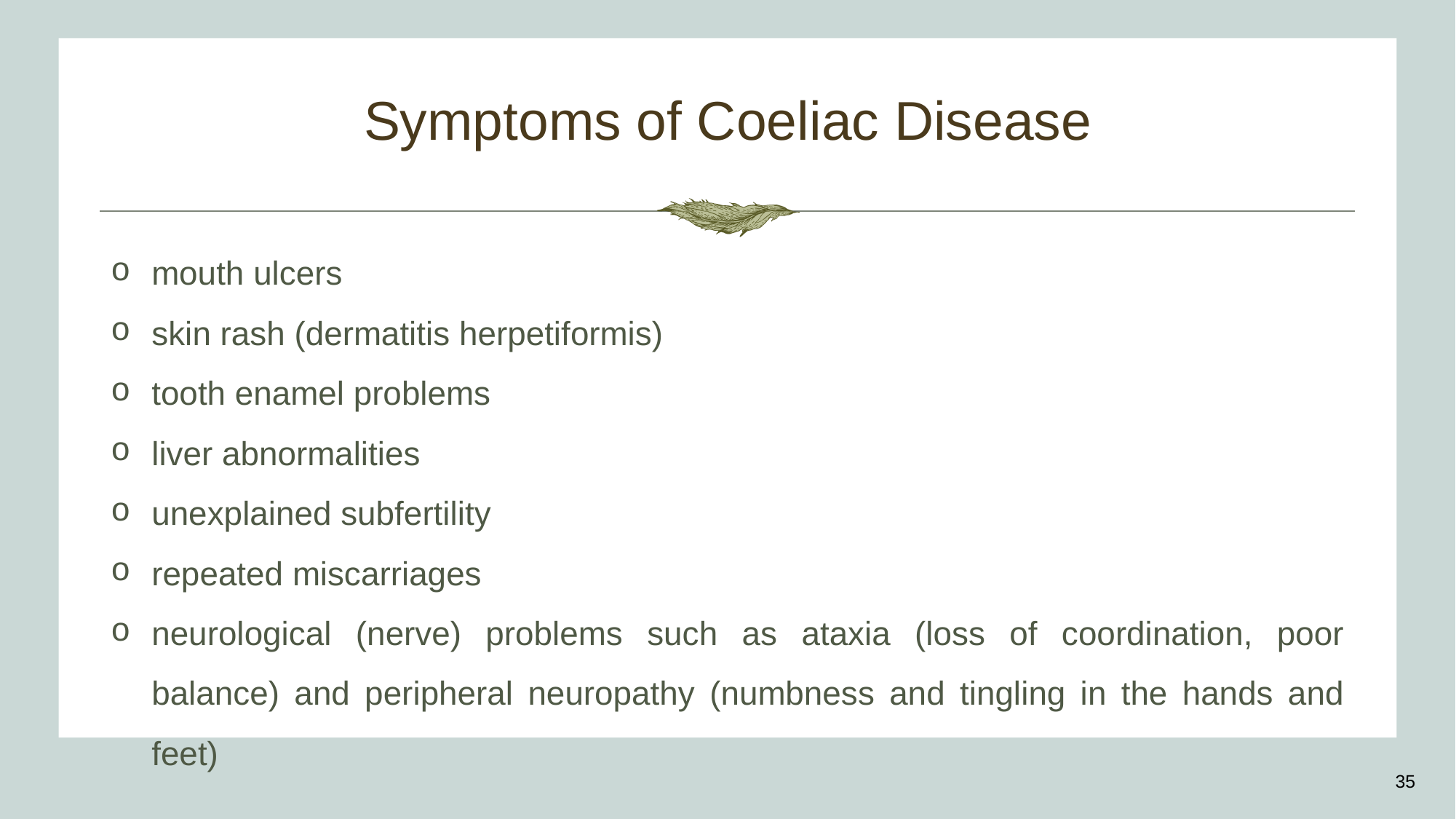

# Symptoms of Coeliac Disease
mouth ulcers
skin rash (dermatitis herpetiformis)
tooth enamel problems
liver abnormalities
unexplained subfertility
repeated miscarriages
neurological (nerve) problems such as ataxia (loss of coordination, poor balance) and peripheral neuropathy (numbness and tingling in the hands and feet)
35